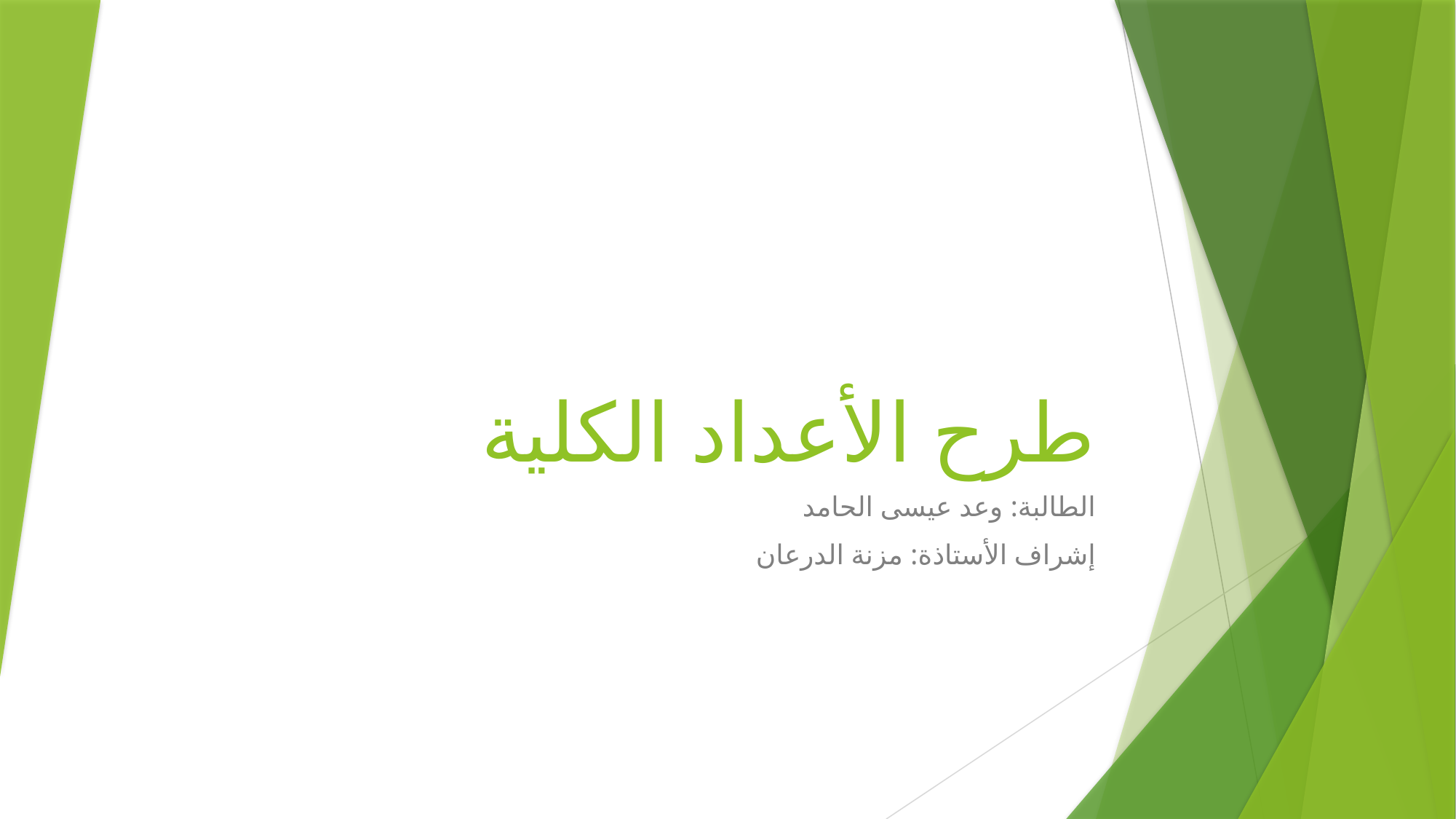

# طرح الأعداد الكلية
الطالبة: وعد عيسى الحامد
إشراف الأستاذة: مزنة الدرعان